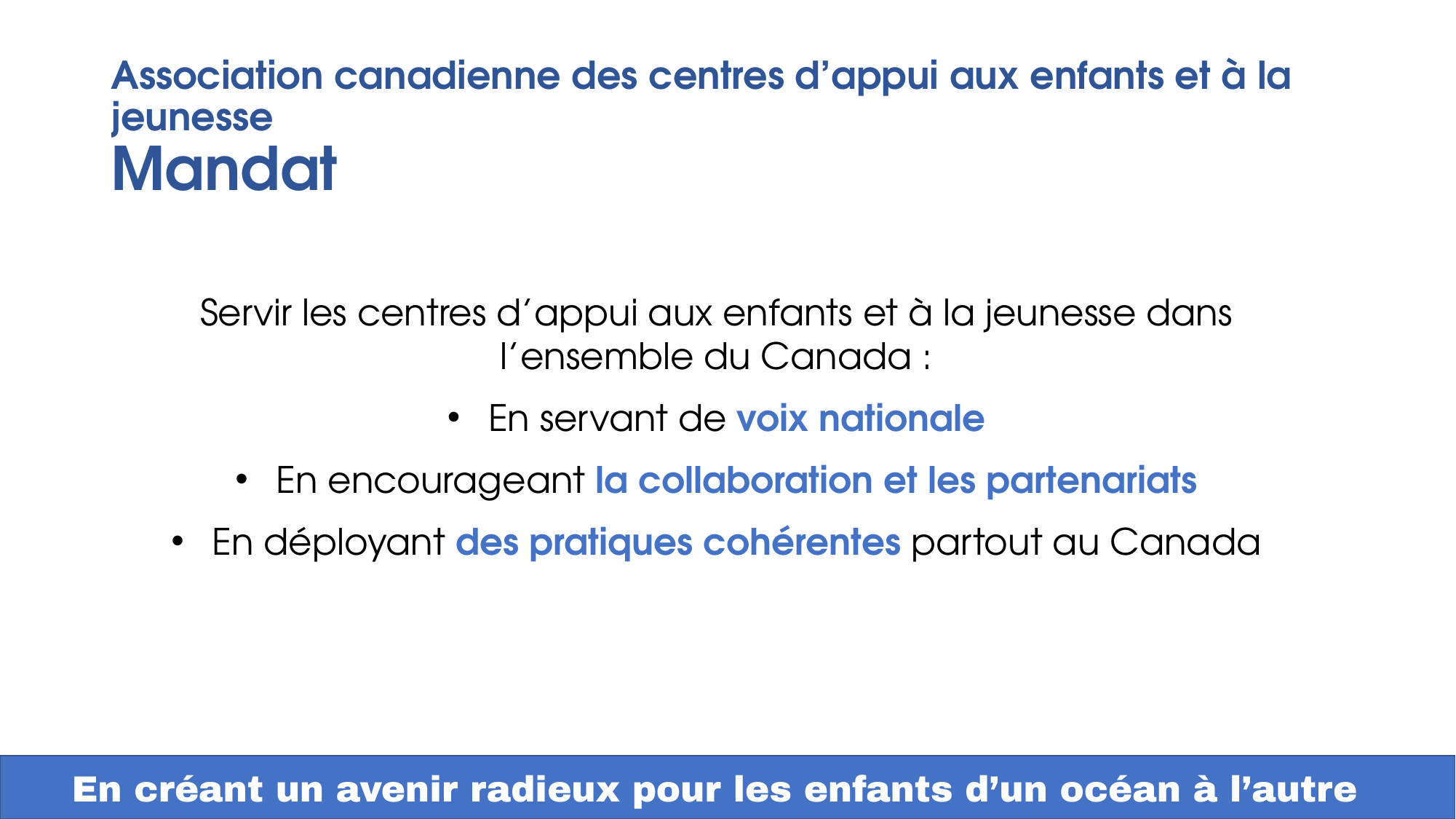

# Association canadienne des centres d’appui aux enfants et à la jeunesse Mandat
Servir les centres d’appui aux enfants et à la jeunesse dans l’ensemble du Canada :
En servant de voix nationale
En encourageant la collaboration et les partenariats
En déployant des pratiques cohérentes partout au Canada
     En créant un avenir radieux pour les enfants d’un océan à l’autre